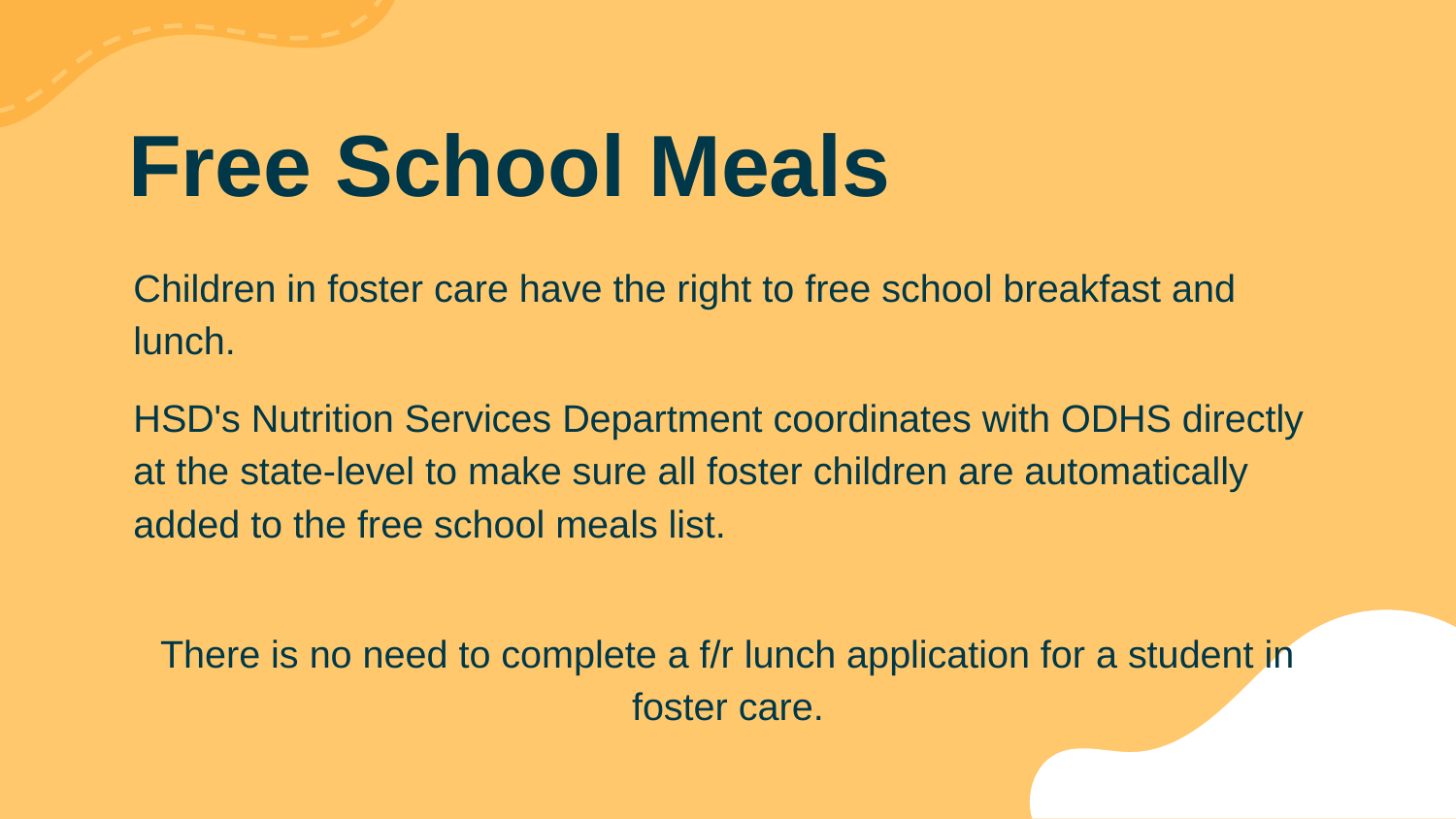

# Free School Meals
Children in foster care have the right to free school breakfast and lunch.
HSD's Nutrition Services Department coordinates with ODHS directly at the state-level to make sure all foster children are automatically added to the free school meals list.
There is no need to complete a f/r lunch application for a student in foster care.